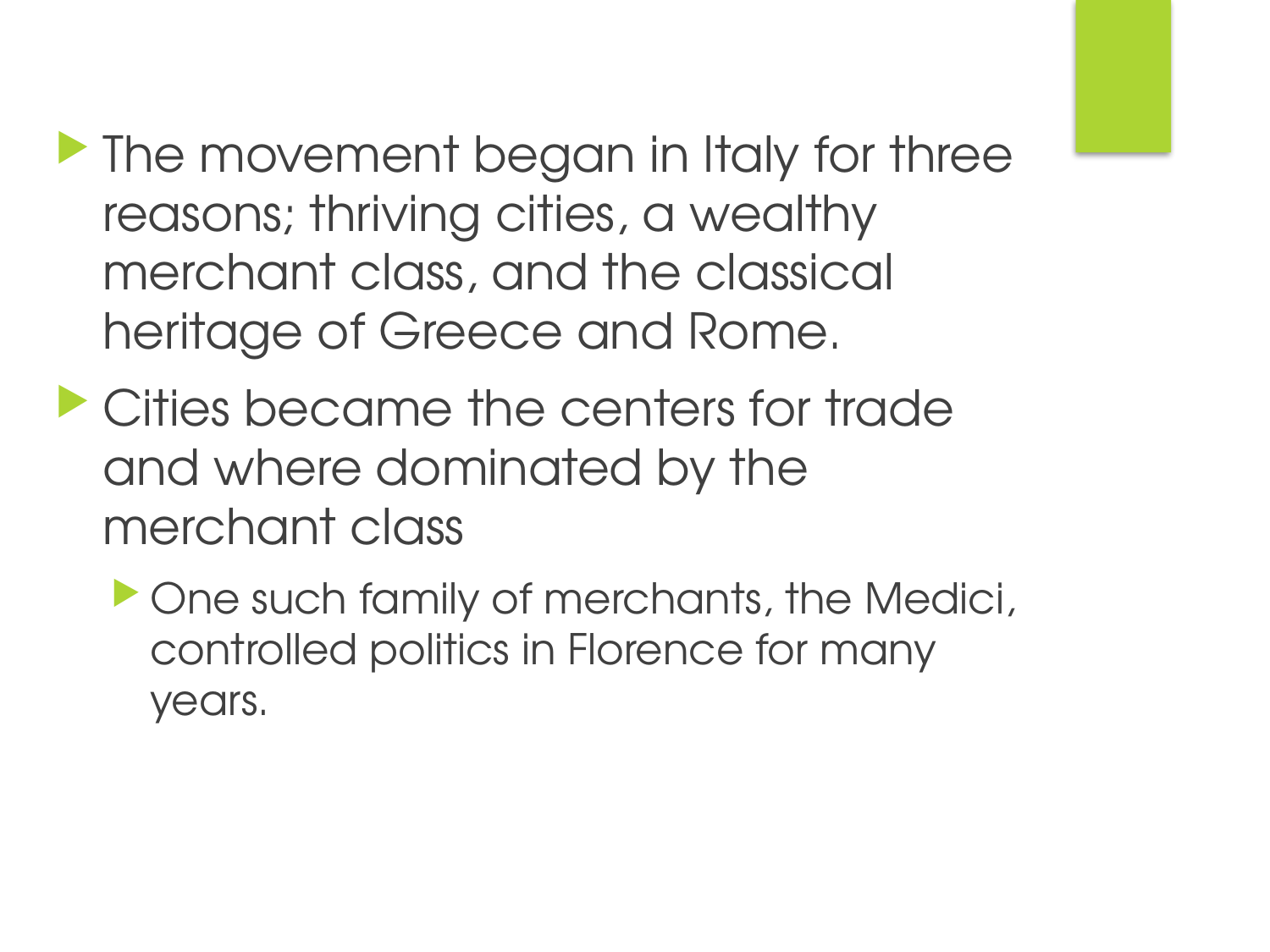

The movement began in Italy for three reasons; thriving cities, a wealthy merchant class, and the classical heritage of Greece and Rome.
Cities became the centers for trade and where dominated by the merchant class
One such family of merchants, the Medici, controlled politics in Florence for many years.